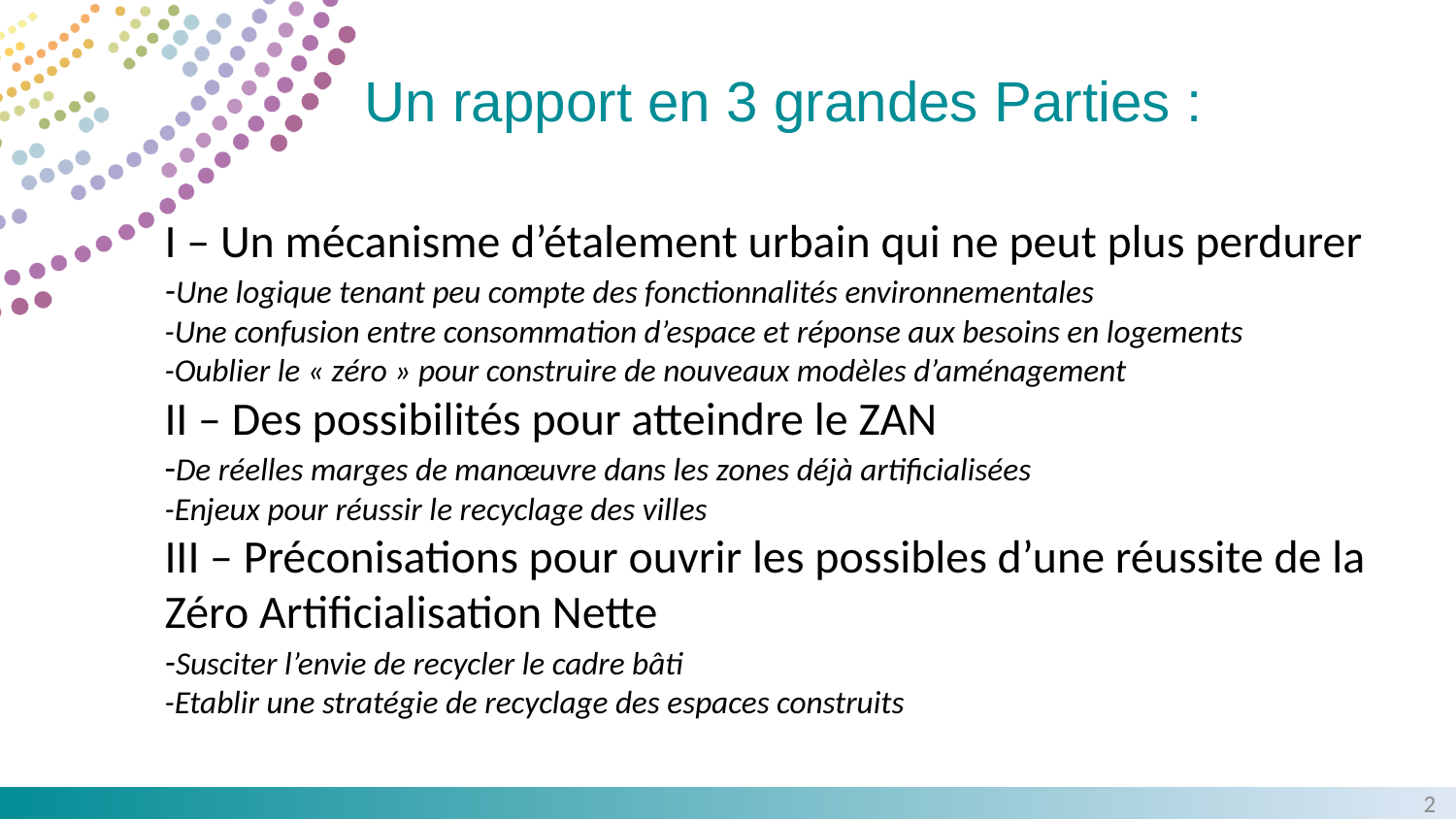

# Un rapport en 3 grandes Parties :
I – Un mécanisme d’étalement urbain qui ne peut plus perdurer
-Une logique tenant peu compte des fonctionnalités environnementales
-Une confusion entre consommation d’espace et réponse aux besoins en logements
-Oublier le « zéro » pour construire de nouveaux modèles d’aménagement
II – Des possibilités pour atteindre le ZAN
-De réelles marges de manœuvre dans les zones déjà artificialisées
-Enjeux pour réussir le recyclage des villes
III – Préconisations pour ouvrir les possibles d’une réussite de la Zéro Artificialisation Nette
-Susciter l’envie de recycler le cadre bâti
-Etablir une stratégie de recyclage des espaces construits
2